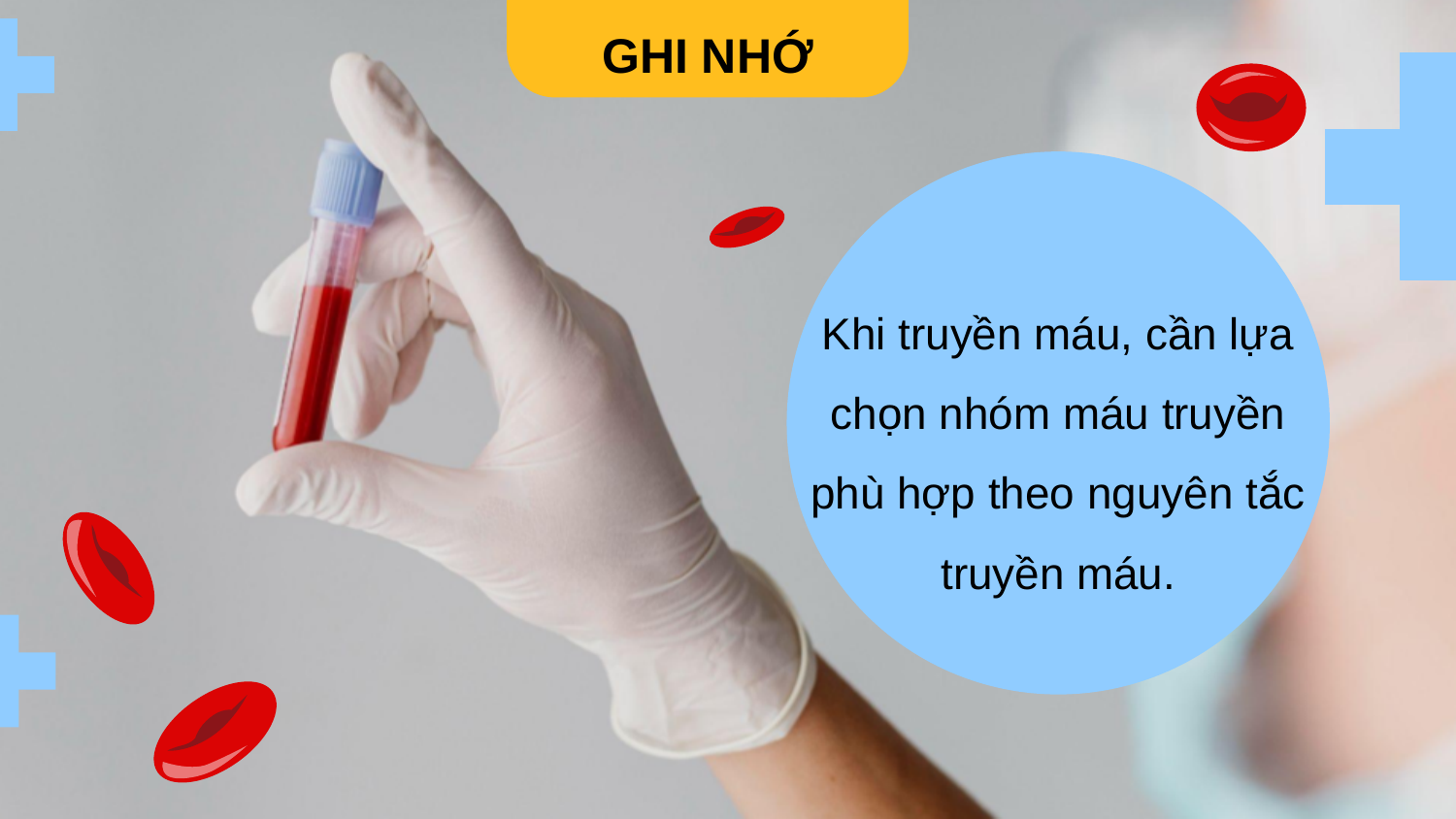

GHI NHỚ

# Khi truyền máu, cần lựa chọn nhóm máu truyền phù hợp theo nguyên tắc truyền máu.